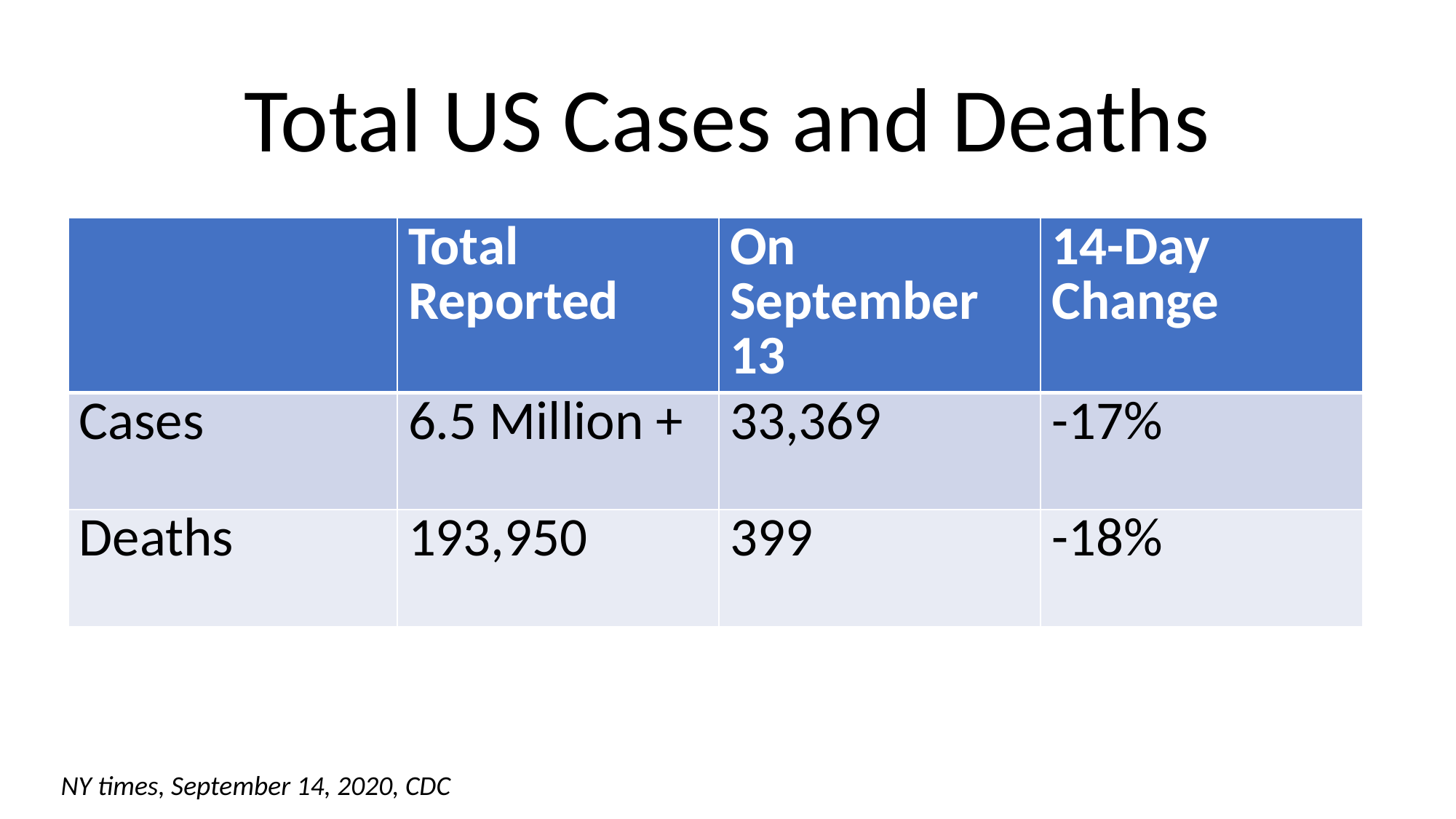

# Total US Cases and Deaths
|  | Total Reported | On September 13 | 14-Day Change |
| --- | --- | --- | --- |
| Cases | 6.5 Million + | 33,369 | -17% |
| Deaths | 193,950 | 399 | -18% |
NY times, September 14, 2020, CDC